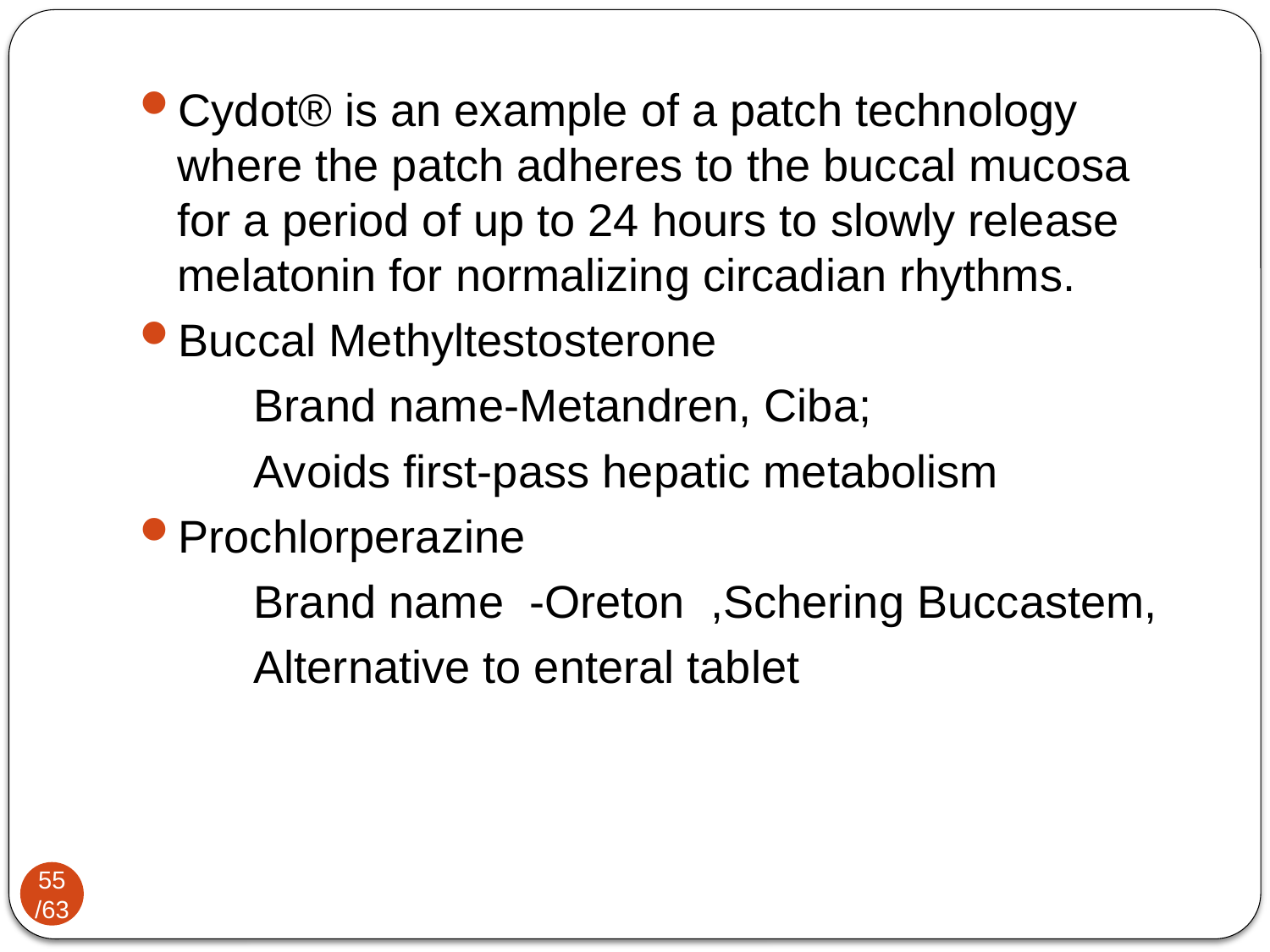

Cydot® is an example of a patch technology where the patch adheres to the buccal mucosa for a period of up to 24 hours to slowly release melatonin for normalizing circadian rhythms.
Buccal Methyltestosterone
         Brand name-Metandren, Ciba;
         Avoids first-pass hepatic metabolism
Prochlorperazine
         Brand name  -Oreton  ,Schering Buccastem,
         Alternative to enteral tablet
55/63